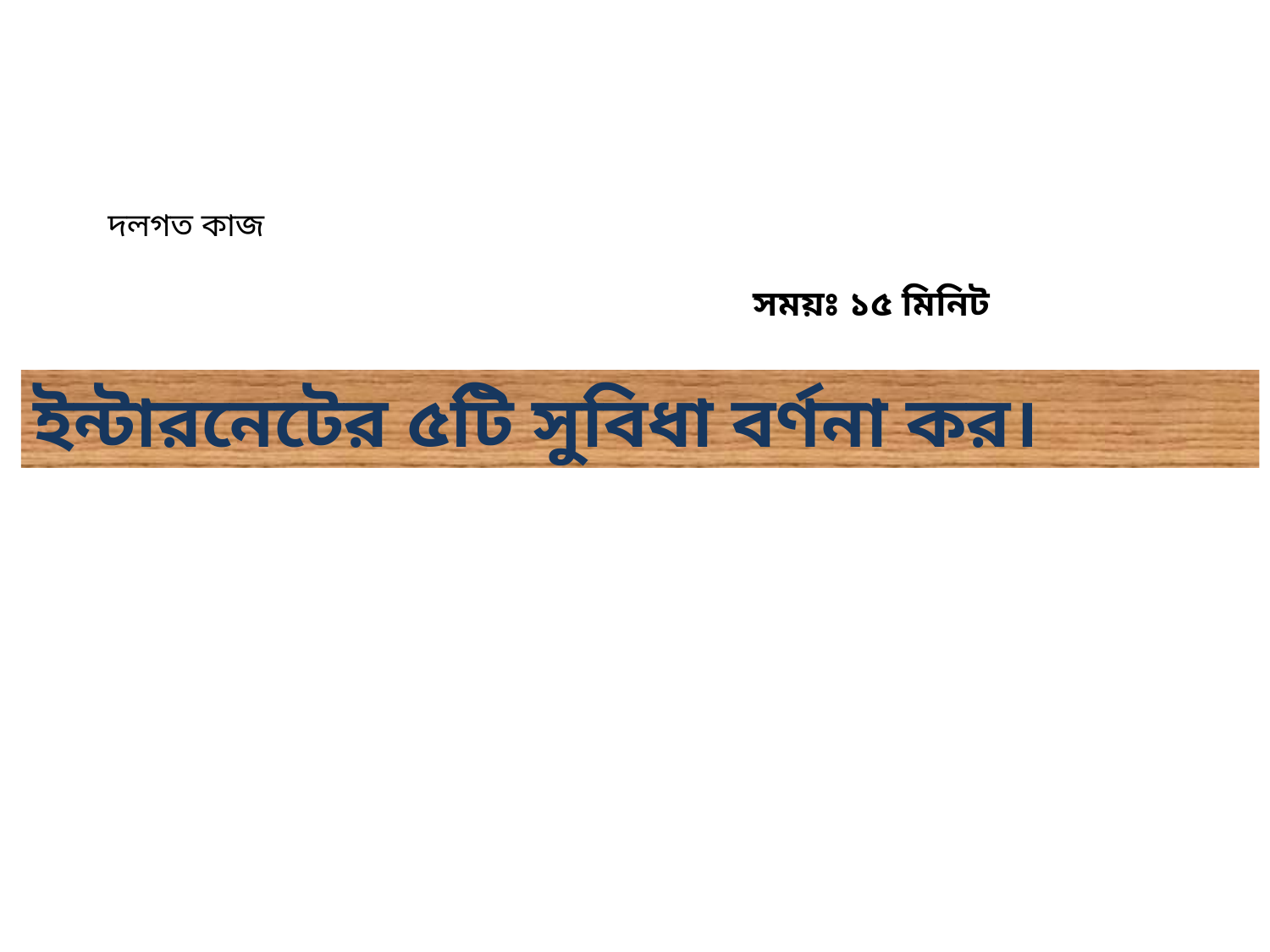

দলগত কাজ
সময়ঃ ১৫ মিনিট
ইন্টারনেটের ৫টি সুবিধা বর্ণনা কর।